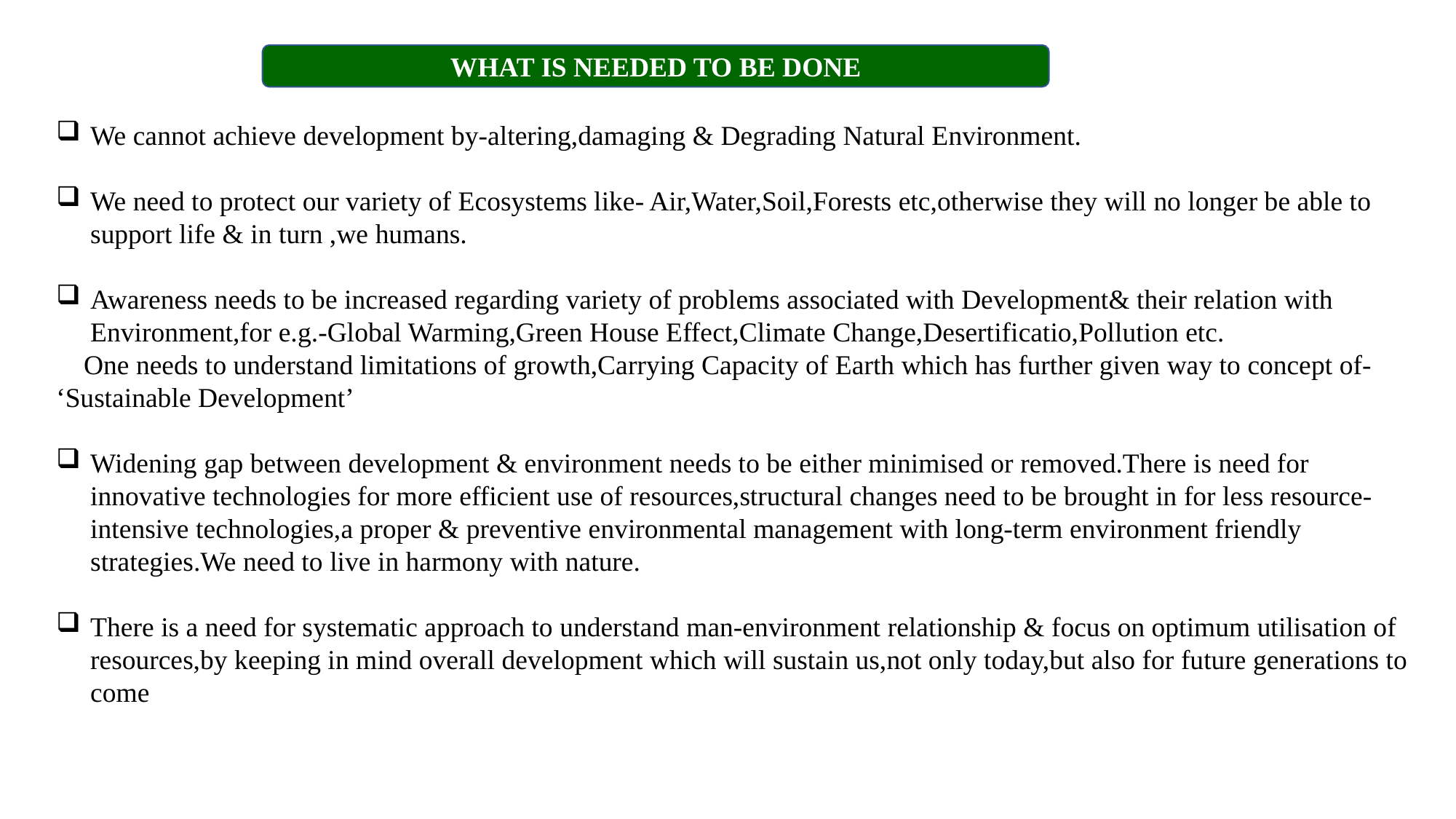

WHAT IS NEEDED TO BE DONE
We cannot achieve development by-altering,damaging & Degrading Natural Environment.

We need to protect our variety of Ecosystems like- Air,Water,Soil,Forests etc,otherwise they will no longer be able to support life & in turn ,we humans.

Awareness needs to be increased regarding variety of problems associated with Development& their relation with Environment,for e.g.-Global Warming,Green House Effect,Climate Change,Desertificatio,Pollution etc.
    One needs to understand limitations of growth,Carrying Capacity of Earth which has further given way to concept of- ‘Sustainable Development’

Widening gap between development & environment needs to be either minimised or removed.There is need for innovative technologies for more efficient use of resources,structural changes need to be brought in for less resource-intensive technologies,a proper & preventive environmental management with long-term environment friendly strategies.We need to live in harmony with nature.

There is a need for systematic approach to understand man-environment relationship & focus on optimum utilisation of resources,by keeping in mind overall development which will sustain us,not only today,but also for future generations to come